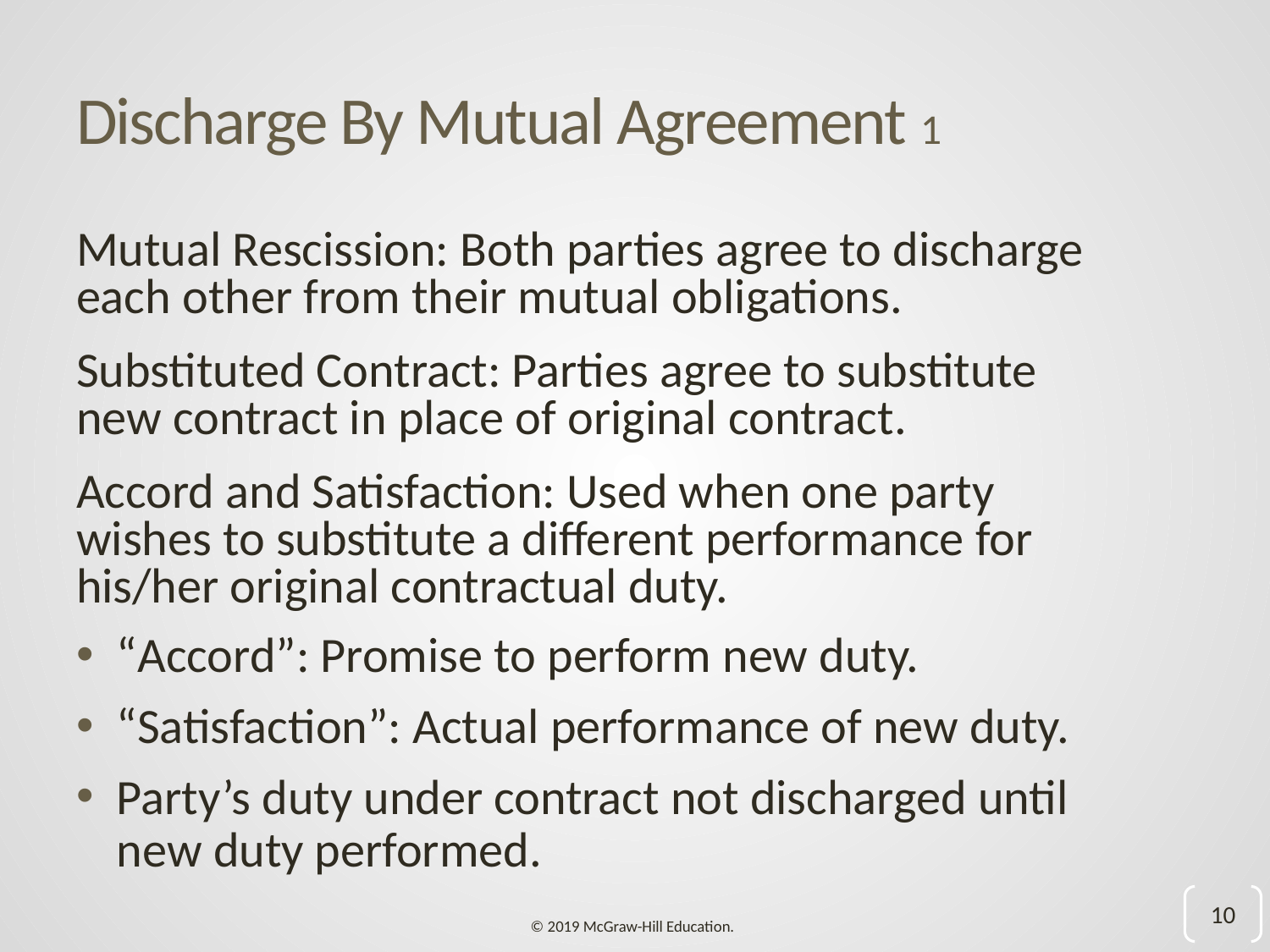

# Discharge By Mutual Agreement 1
Mutual Rescission: Both parties agree to discharge each other from their mutual obligations.
Substituted Contract: Parties agree to substitute new contract in place of original contract.
Accord and Satisfaction: Used when one party wishes to substitute a different performance for his/her original contractual duty.
“Accord”: Promise to perform new duty.
“Satisfaction”: Actual performance of new duty.
Party’s duty under contract not discharged until new duty performed.
10